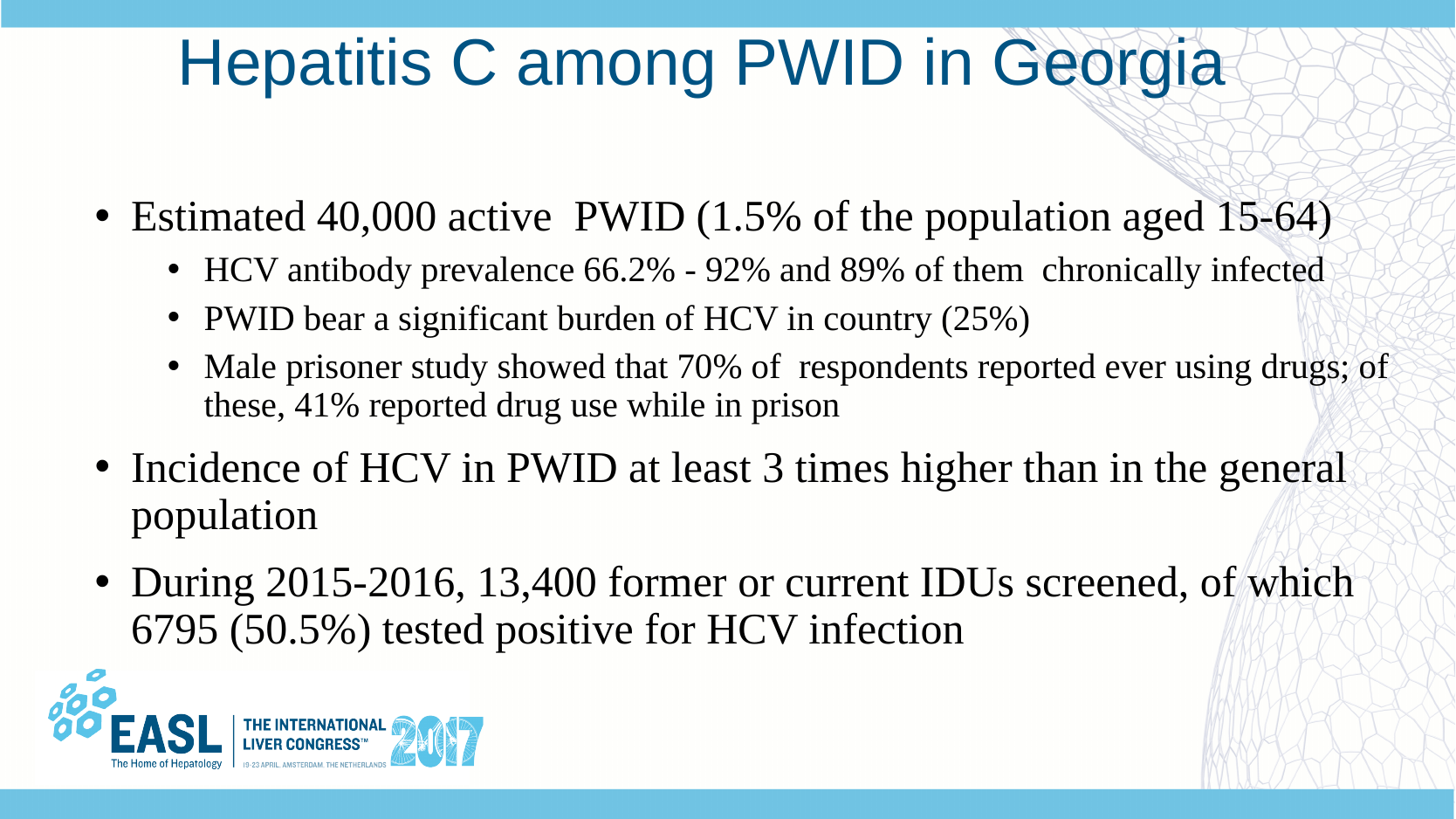

# Hepatitis C among PWID in Georgia
Estimated 40,000 active  PWID (1.5% of the population aged 15-64)
HCV antibody prevalence 66.2% - 92% and 89% of them  chronically infected
PWID bear a significant burden of HCV in country (25%)
Male prisoner study showed that 70% of  respondents reported ever using drugs; of these, 41% reported drug use while in prison
Incidence of HCV in PWID at least 3 times higher than in the general population
During 2015-2016, 13,400 former or current IDUs screened, of which 6795 (50.5%) tested positive for HCV infection